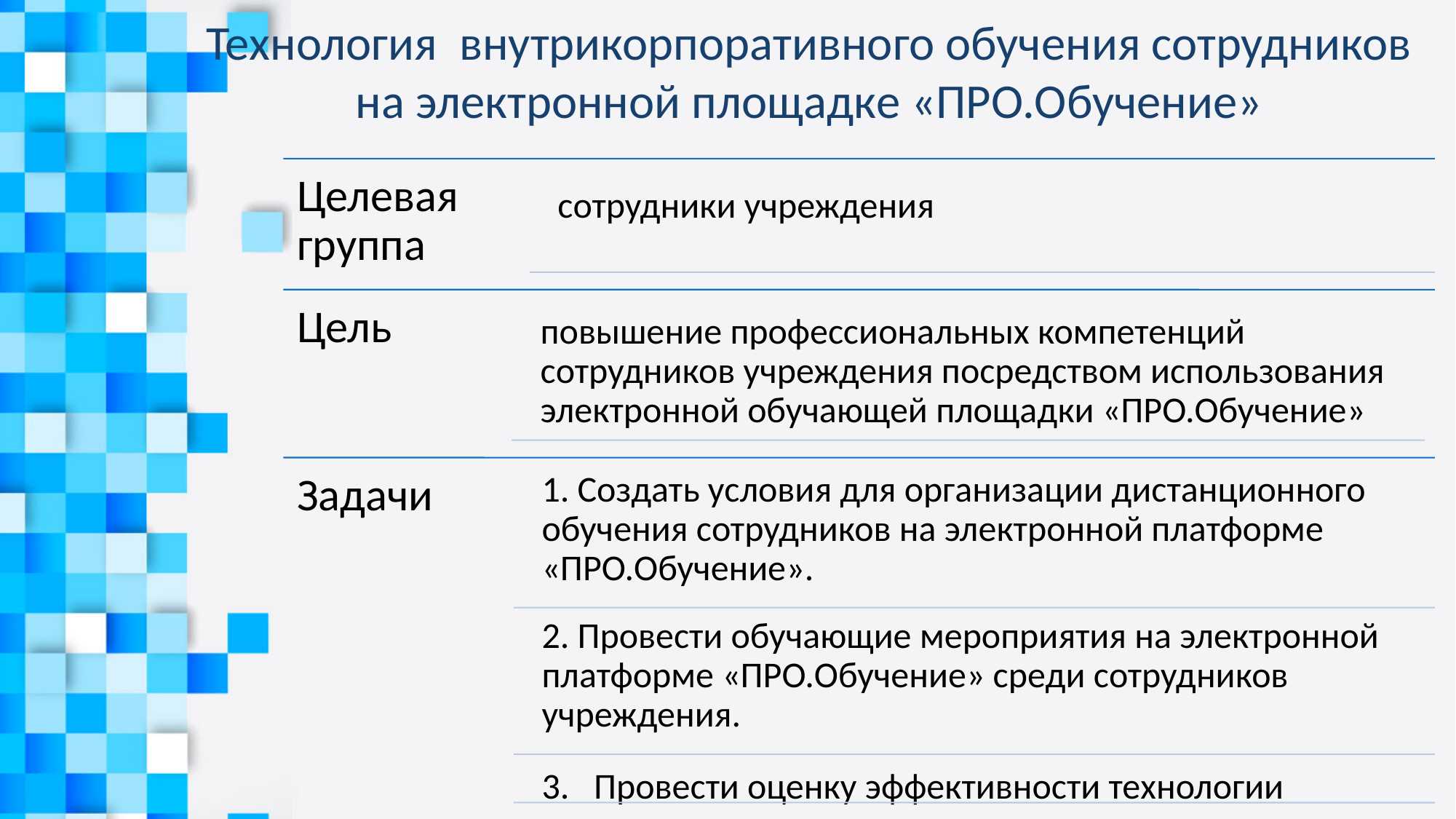

Технология  внутрикорпоративного обучения сотрудников
на электронной площадке «ПРО.Обучение»
Целевая группа
сотрудники учреждения
Цель
повышение профессиональных компетенций сотрудников учреждения посредством использования электронной обучающей площадки «ПРО.Обучение»
Задачи
1. Создать условия для организации дистанционного обучения сотрудников на электронной платформе «ПРО.Обучение».
2. Провести обучающие мероприятия на электронной платформе «ПРО.Обучение» среди сотрудников учреждения.
3.   Провести оценку эффективности технологии